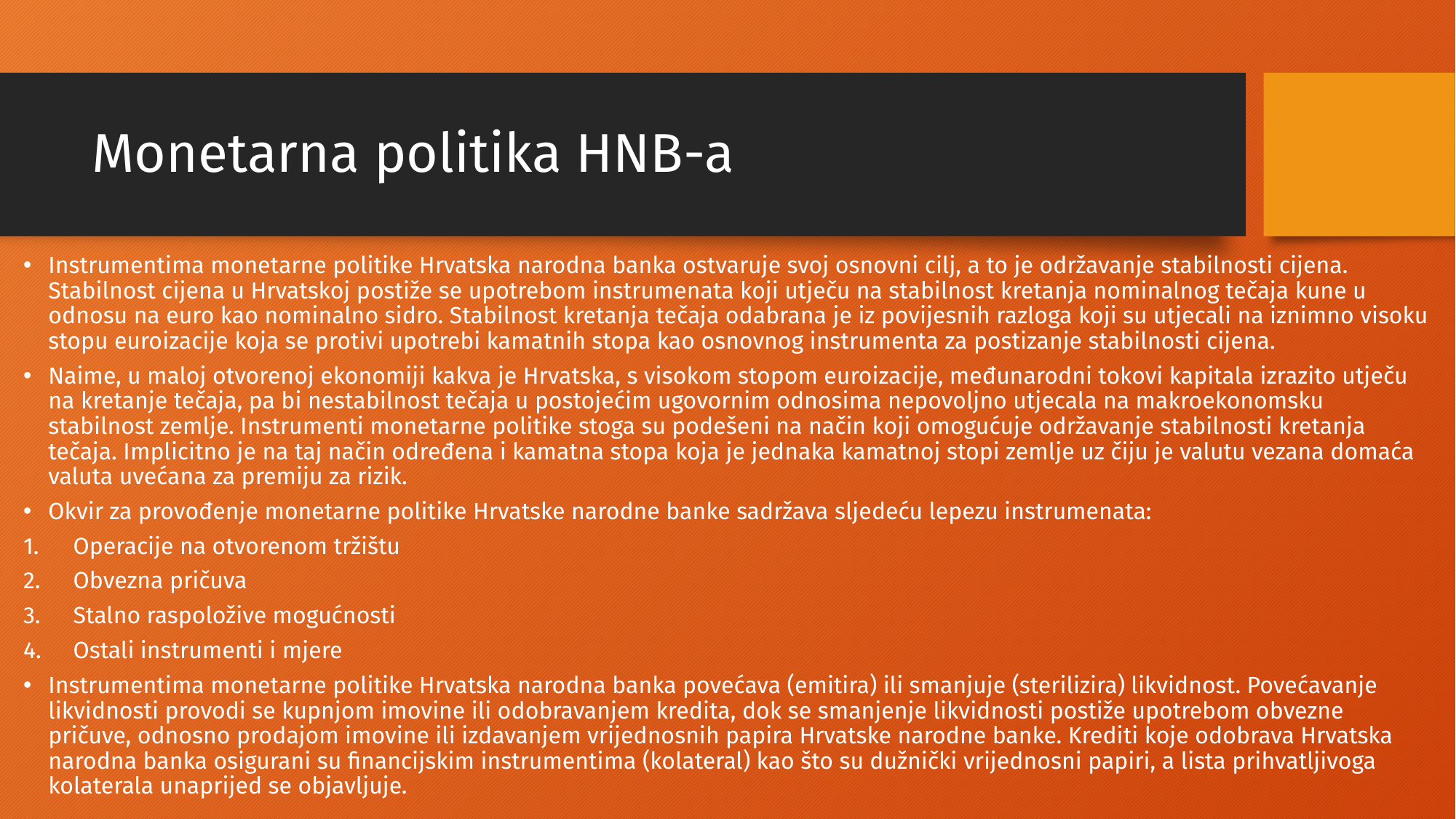

# Monetarna politika HNB-a
Instrumentima monetarne politike Hrvatska narodna banka ostvaruje svoj osnovni cilj, a to je održavanje stabilnosti cijena. Stabilnost cijena u Hrvatskoj postiže se upotrebom instrumenata koji utječu na stabilnost kretanja nominalnog tečaja kune u odnosu na euro kao nominalno sidro. Stabilnost kretanja tečaja odabrana je iz povijesnih razloga koji su utjecali na iznimno visoku stopu euroizacije koja se protivi upotrebi kamatnih stopa kao osnovnog instrumenta za postizanje stabilnosti cijena.
Naime, u maloj otvorenoj ekonomiji kakva je Hrvatska, s visokom stopom euroizacije, međunarodni tokovi kapitala izrazito utječu na kretanje tečaja, pa bi nestabilnost tečaja u postojećim ugovornim odnosima nepovoljno utjecala na makroekonomsku stabilnost zemlje. Instrumenti monetarne politike stoga su podešeni na način koji omogućuje održavanje stabilnosti kretanja tečaja. Implicitno je na taj način određena i kamatna stopa koja je jednaka kamatnoj stopi zemlje uz čiju je valutu vezana domaća valuta uvećana za premiju za rizik.
Okvir za provođenje monetarne politike Hrvatske narodne banke sadržava sljedeću lepezu instrumenata:
Operacije na otvorenom tržištu
Obvezna pričuva
Stalno raspoložive mogućnosti
Ostali instrumenti i mjere
Instrumentima monetarne politike Hrvatska narodna banka povećava (emitira) ili smanjuje (sterilizira) likvidnost. Povećavanje likvidnosti provodi se kupnjom imovine ili odobravanjem kredita, dok se smanjenje likvidnosti postiže upotrebom obvezne pričuve, odnosno prodajom imovine ili izdavanjem vrijednosnih papira Hrvatske narodne banke. Krediti koje odobrava Hrvatska narodna banka osigurani su financijskim instrumentima (kolateral) kao što su dužnički vrijednosni papiri, a lista prihvatljivoga kolaterala unaprijed se objavljuje.